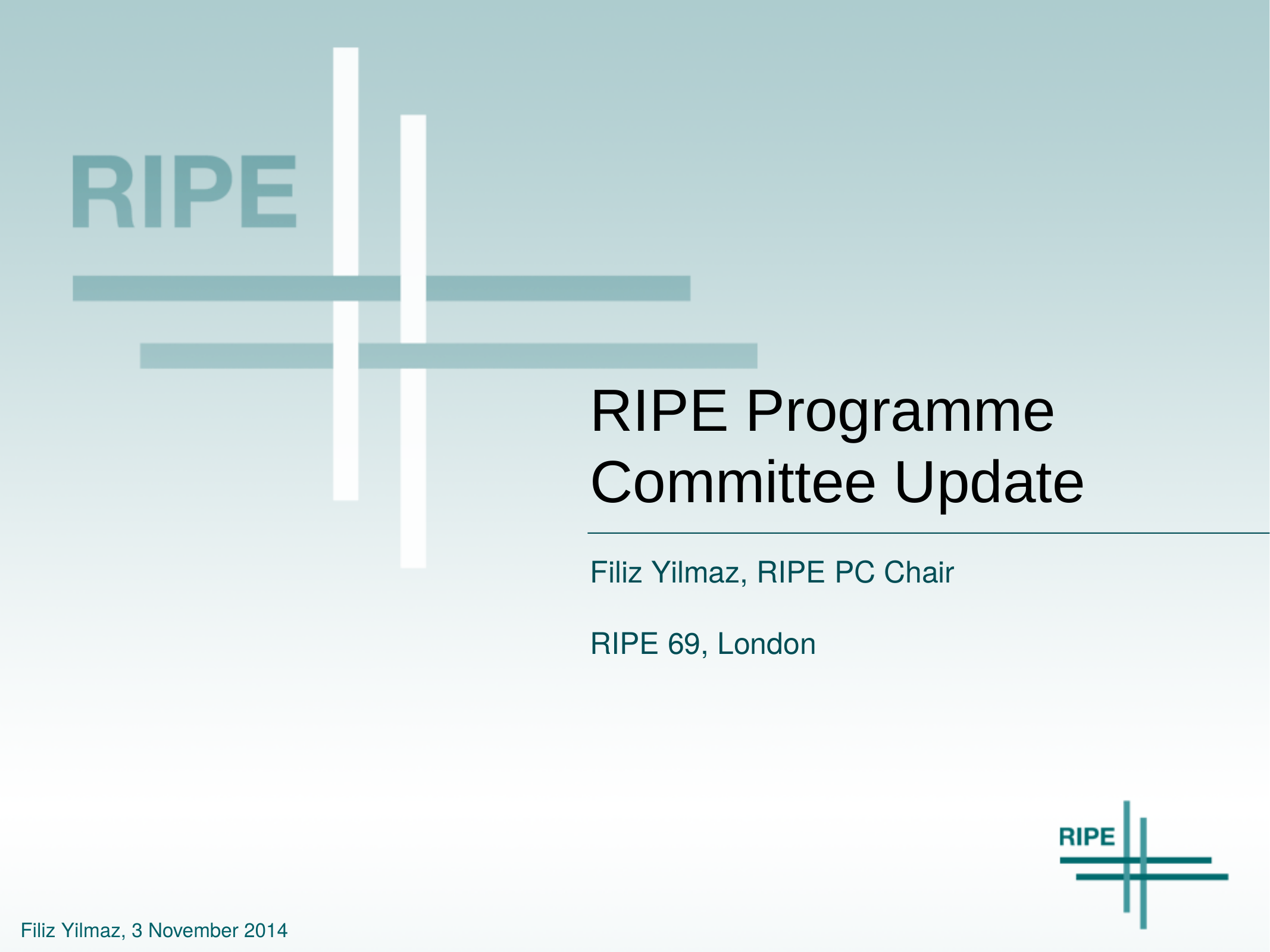

# RIPE Programme Committee Update
Filiz Yilmaz, RIPE PC Chair

RIPE 69, London